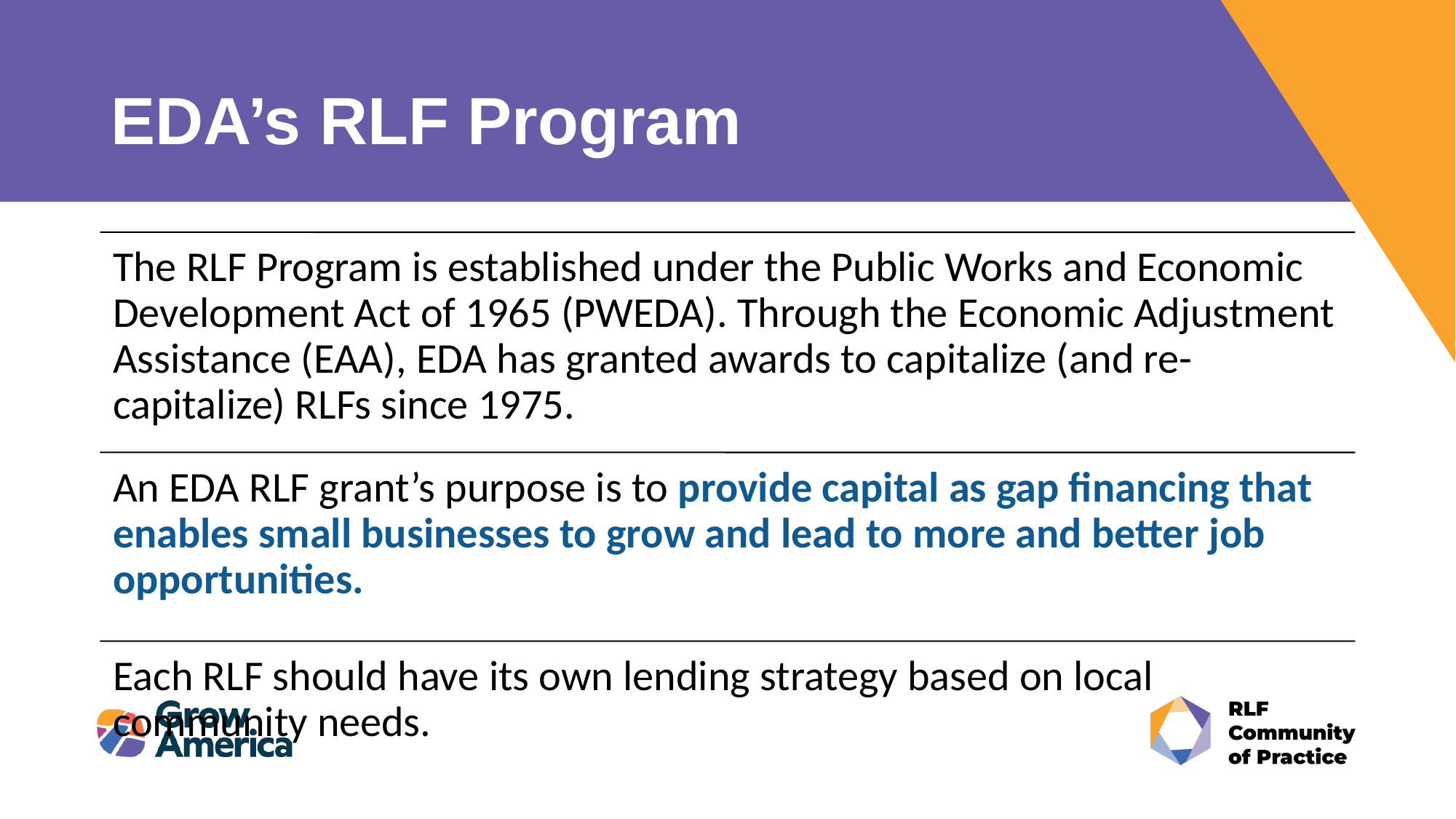

# EDA’s RLF Program
The RLF Program is established under the Public Works and Economic Development Act of 1965 (PWEDA). Through the Economic Adjustment Assistance (EAA), EDA has granted awards to capitalize (and re-capitalize) RLFs since 1975.
An EDA RLF grant’s purpose is to provide capital as gap financing that enables small businesses to grow and lead to more and better job opportunities.
Each RLF should have its own lending strategy based on local community needs.